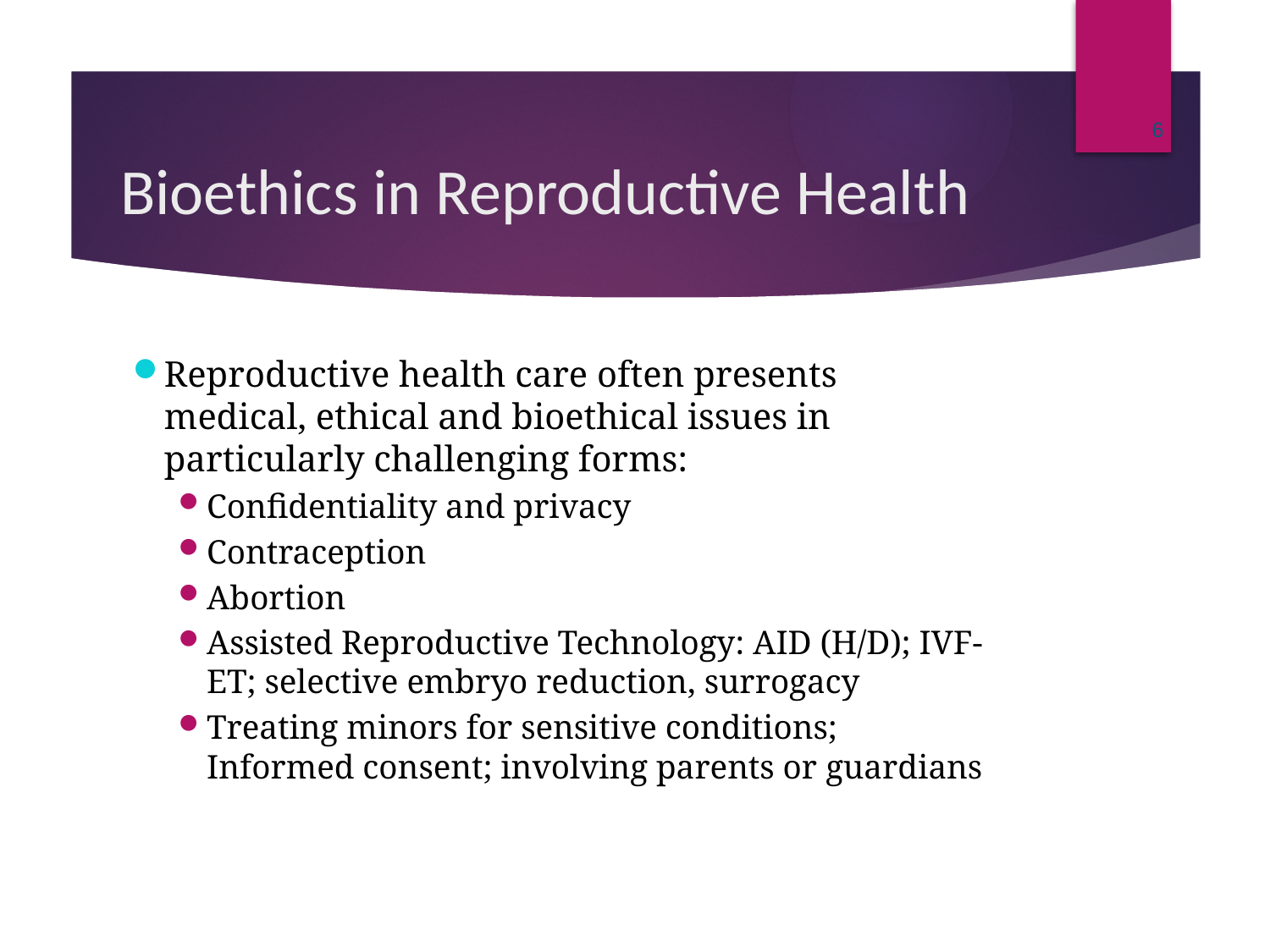

6
# Bioethics in Reproductive Health
Reproductive health care often presents medical, ethical and bioethical issues in particularly challenging forms:
Confidentiality and privacy
Contraception
Abortion
Assisted Reproductive Technology: AID (H/D); IVF-ET; selective embryo reduction, surrogacy
Treating minors for sensitive conditions; Informed consent; involving parents or guardians